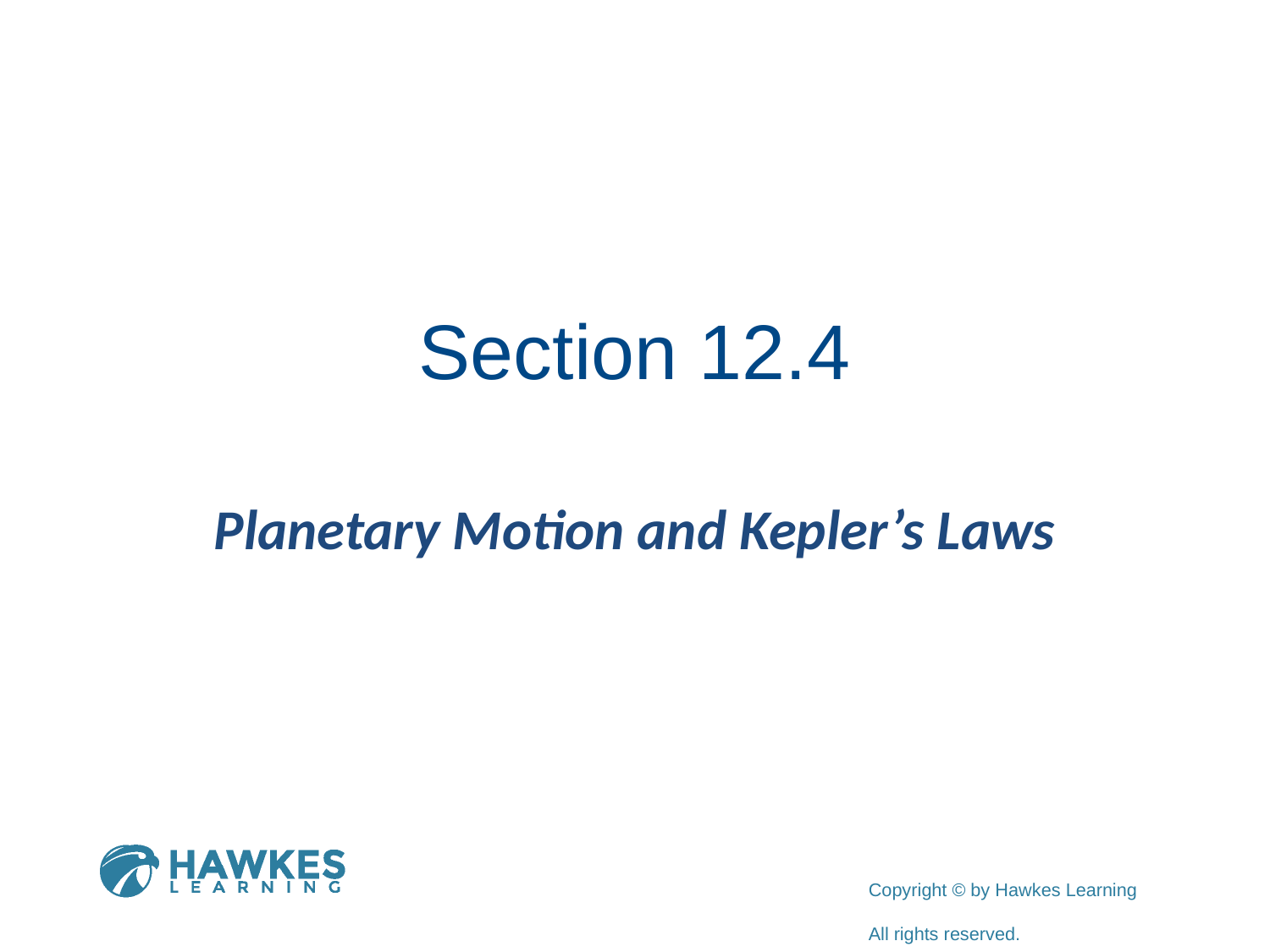

# Section 12.4
Planetary Motion and Kepler’s Laws